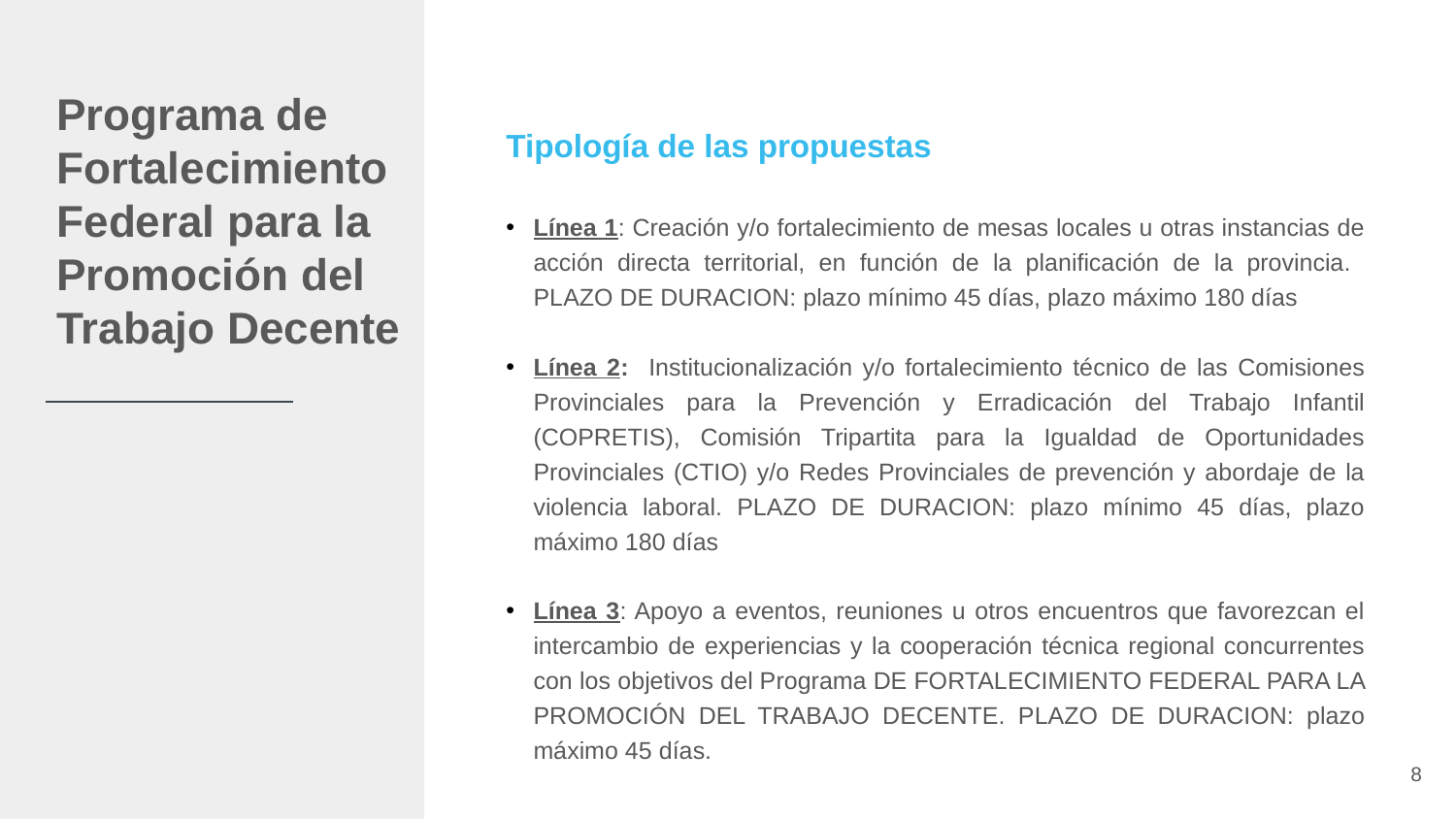

Tipología de las propuestas
# Programa de Fortalecimiento Federal para la Promoción del Trabajo Decente
Línea 1: Creación y/o fortalecimiento de mesas locales u otras instancias de acción directa territorial, en función de la planificación de la provincia.  PLAZO DE DURACION: plazo mínimo 45 días, plazo máximo 180 días

Línea 2:  Institucionalización y/o fortalecimiento técnico de las Comisiones Provinciales para la Prevención y Erradicación del Trabajo Infantil (COPRETIS), Comisión Tripartita para la Igualdad de Oportunidades Provinciales (CTIO) y/o Redes Provinciales de prevención y abordaje de la violencia laboral. PLAZO DE DURACION: plazo mínimo 45 días, plazo máximo 180 días

Línea 3: Apoyo a eventos, reuniones u otros encuentros que favorezcan el intercambio de experiencias y la cooperación técnica regional concurrentes con los objetivos del Programa DE FORTALECIMIENTO FEDERAL PARA LA PROMOCIÓN DEL TRABAJO DECENTE. PLAZO DE DURACION: plazo máximo 45 días.

8